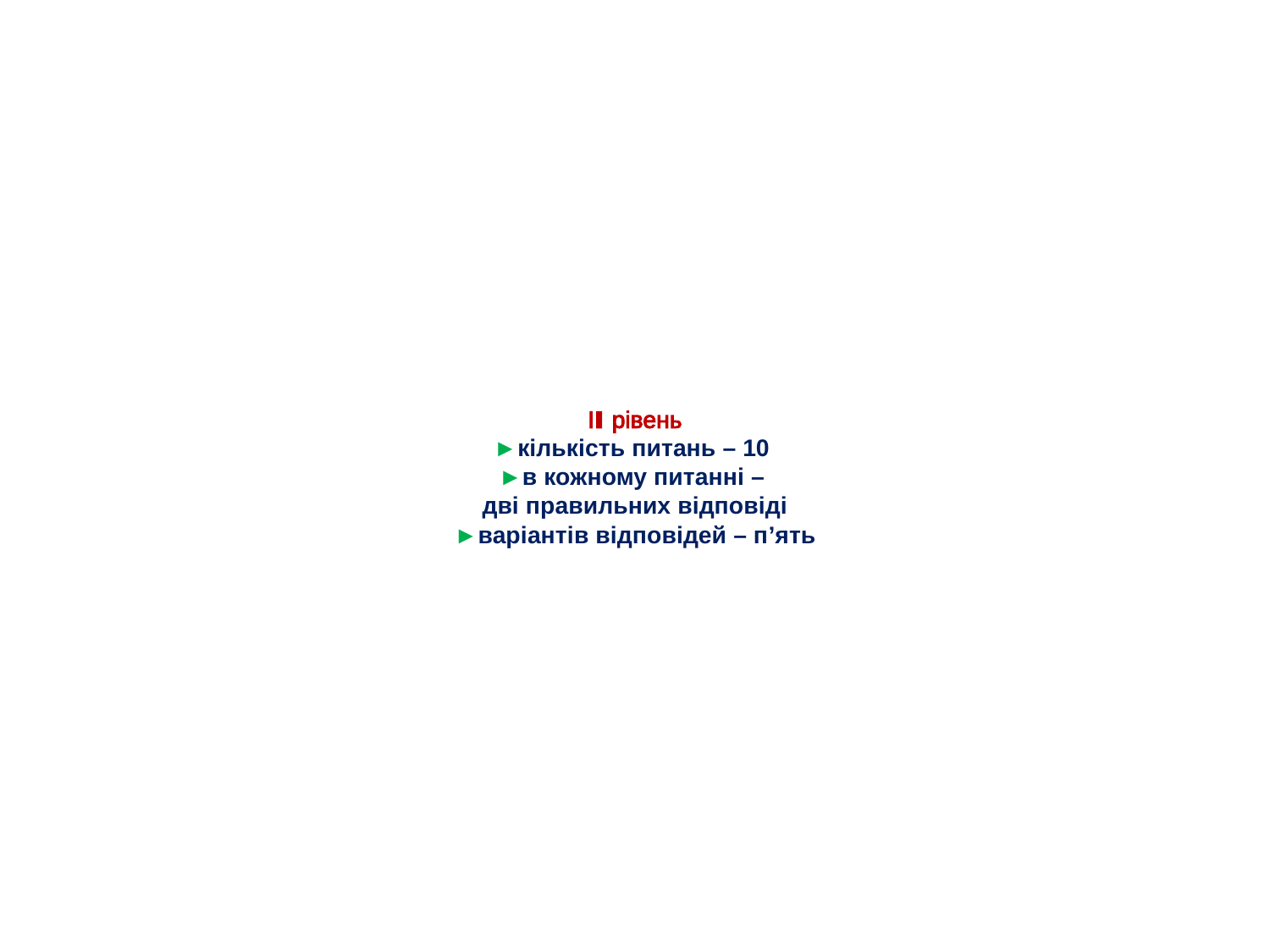

# ІI рівень ►кількість питань – 10 ►в кожному питанні – дві правильних відповіді ►варіантів відповідей – п’ять